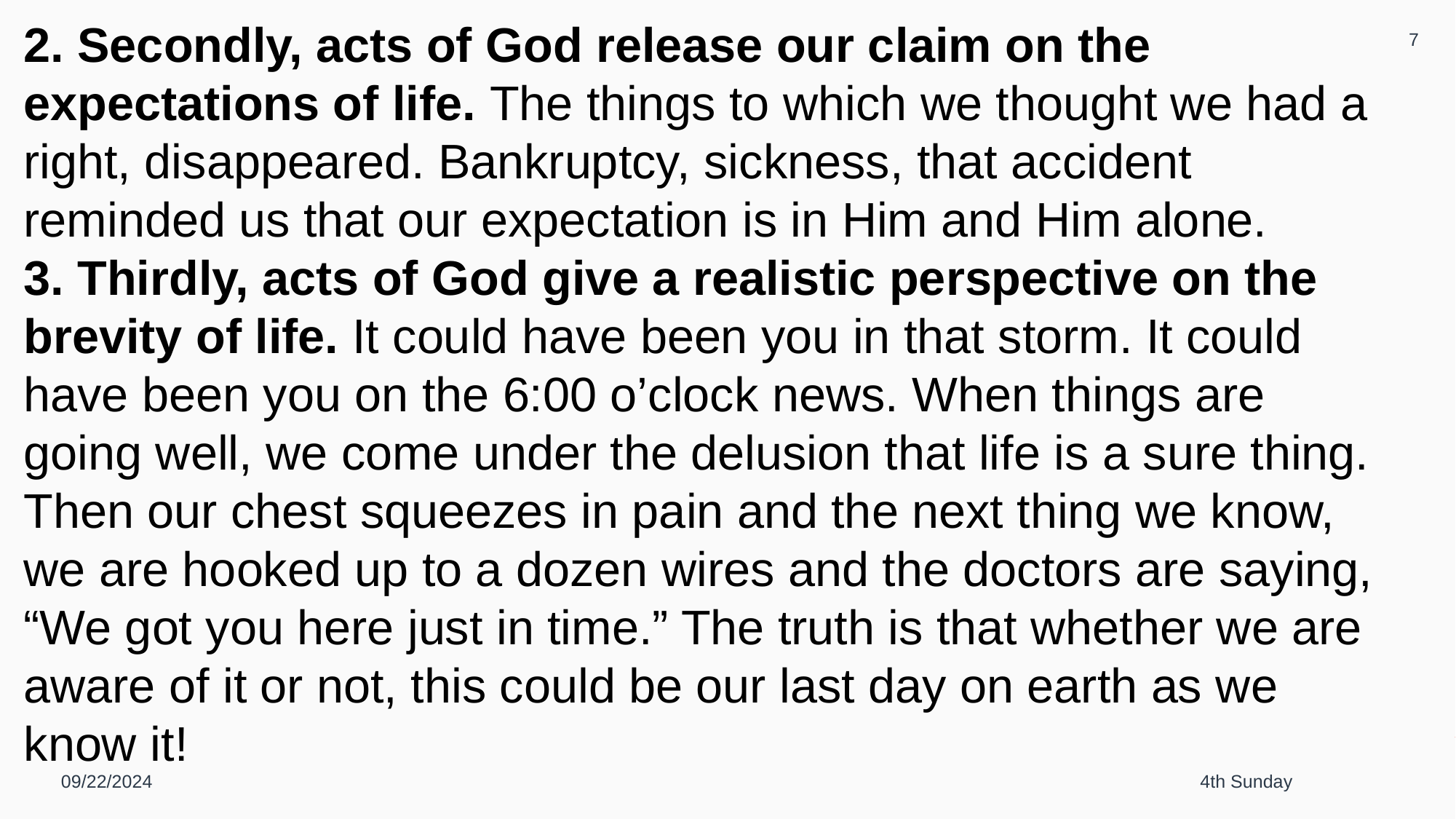

7
2. Secondly, acts of God release our claim on the expectations of life. The things to which we thought we had a right, disappeared. Bankruptcy, sickness, that accident reminded us that our expectation is in Him and Him alone.
3. Thirdly, acts of God give a realistic perspective on the brevity of life. It could have been you in that storm. It could have been you on the 6:00 o’clock news. When things are going well, we come under the delusion that life is a sure thing. Then our chest squeezes in pain and the next thing we know, we are hooked up to a dozen wires and the doctors are saying, “We got you here just in time.” The truth is that whether we are aware of it or not, this could be our last day on earth as we know it!
09/22/2024
4th Sunday